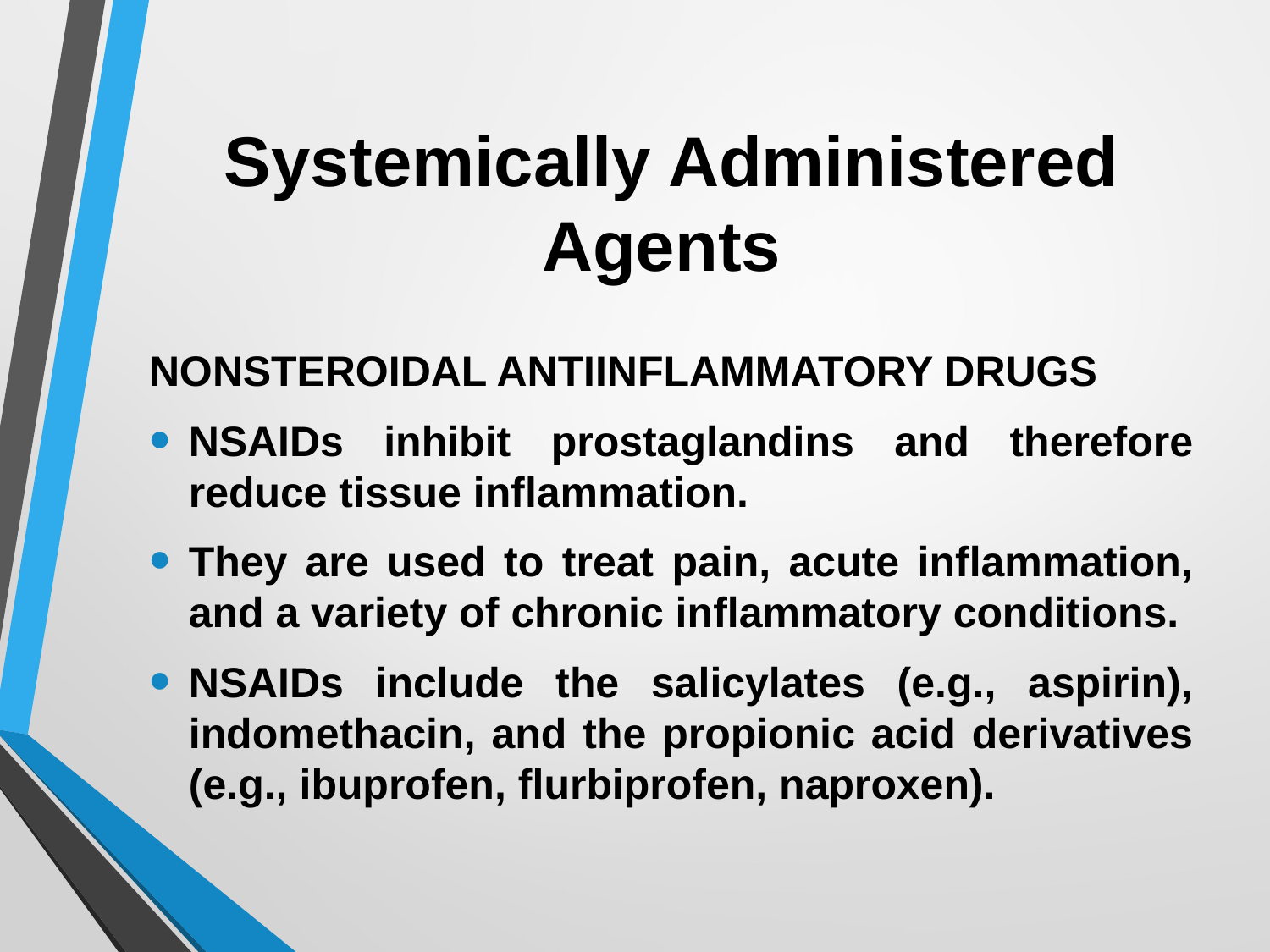

# Systemically Administered Agents
NONSTEROIDAL ANTIINFLAMMATORY DRUGS
NSAIDs inhibit prostaglandins and therefore reduce tissue inflammation.
They are used to treat pain, acute inflammation, and a variety of chronic inflammatory conditions.
NSAIDs include the salicylates (e.g., aspirin), indomethacin, and the propionic acid derivatives (e.g., ibuprofen, flurbiprofen, naproxen).